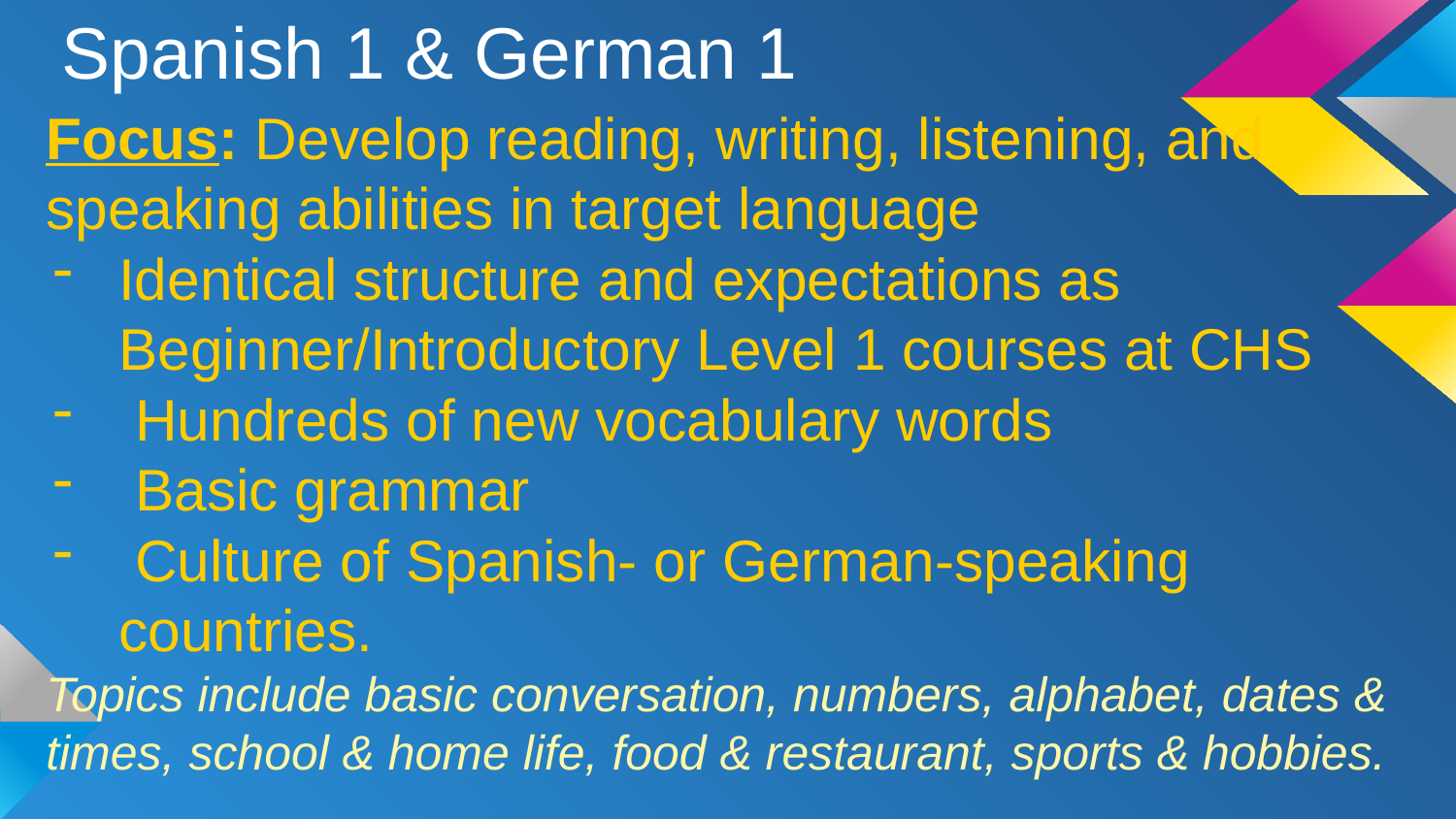

# Spanish 1 & German 1
Focus: Develop reading, writing, listening, and speaking abilities in target language
Identical structure and expectations as Beginner/Introductory Level 1 courses at CHS
 Hundreds of new vocabulary words
 Basic grammar
 Culture of Spanish- or German-speaking countries.
Topics include basic conversation, numbers, alphabet, dates & times, school & home life, food & restaurant, sports & hobbies.